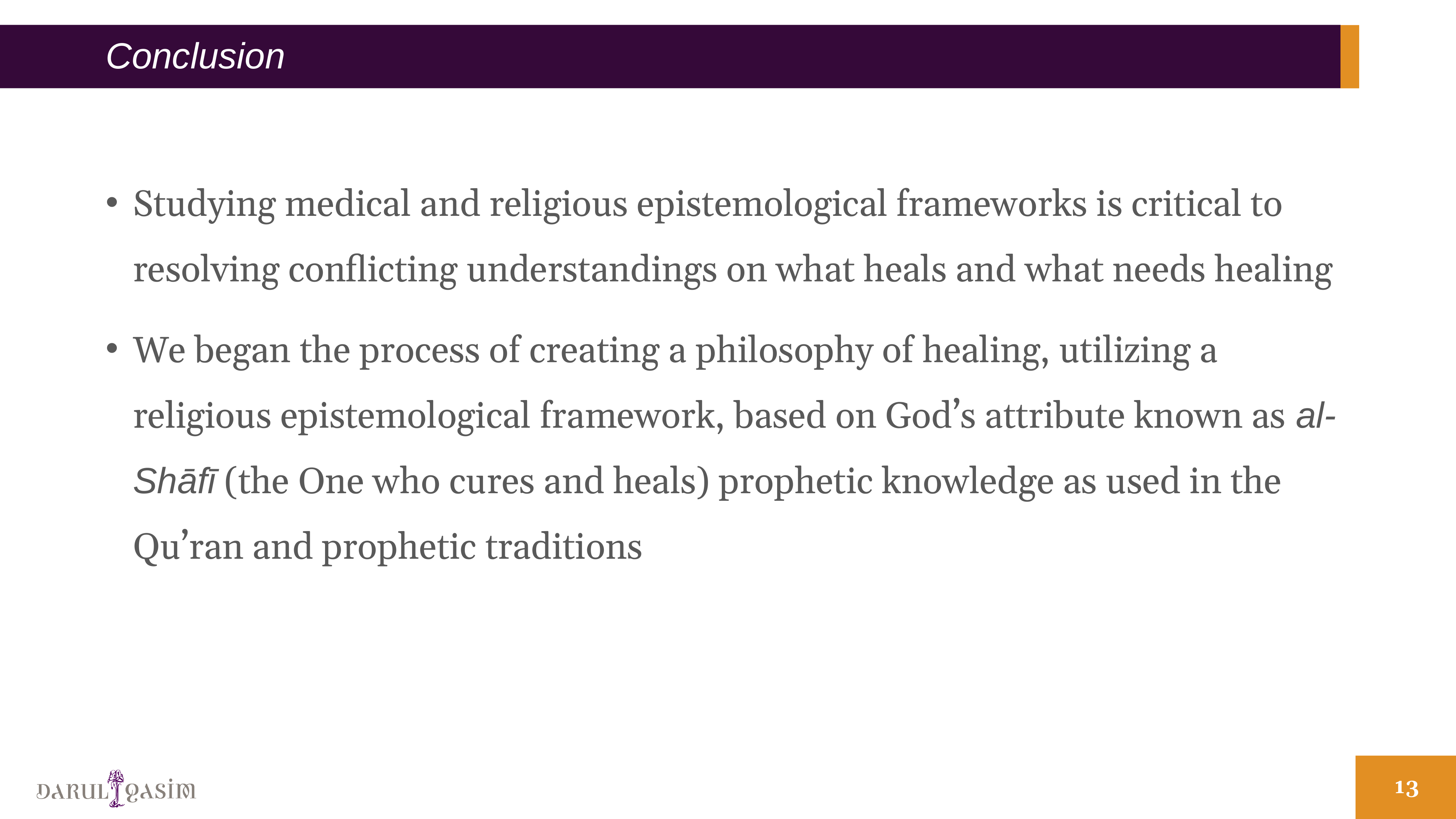

# Conclusion
Studying medical and religious epistemological frameworks is critical to resolving conflicting understandings on what heals and what needs healing
We began the process of creating a philosophy of healing, utilizing a religious epistemological framework, based on God’s attribute known as al-Shāfī (the One who cures and heals) prophetic knowledge as used in the Qu’ran and prophetic traditions